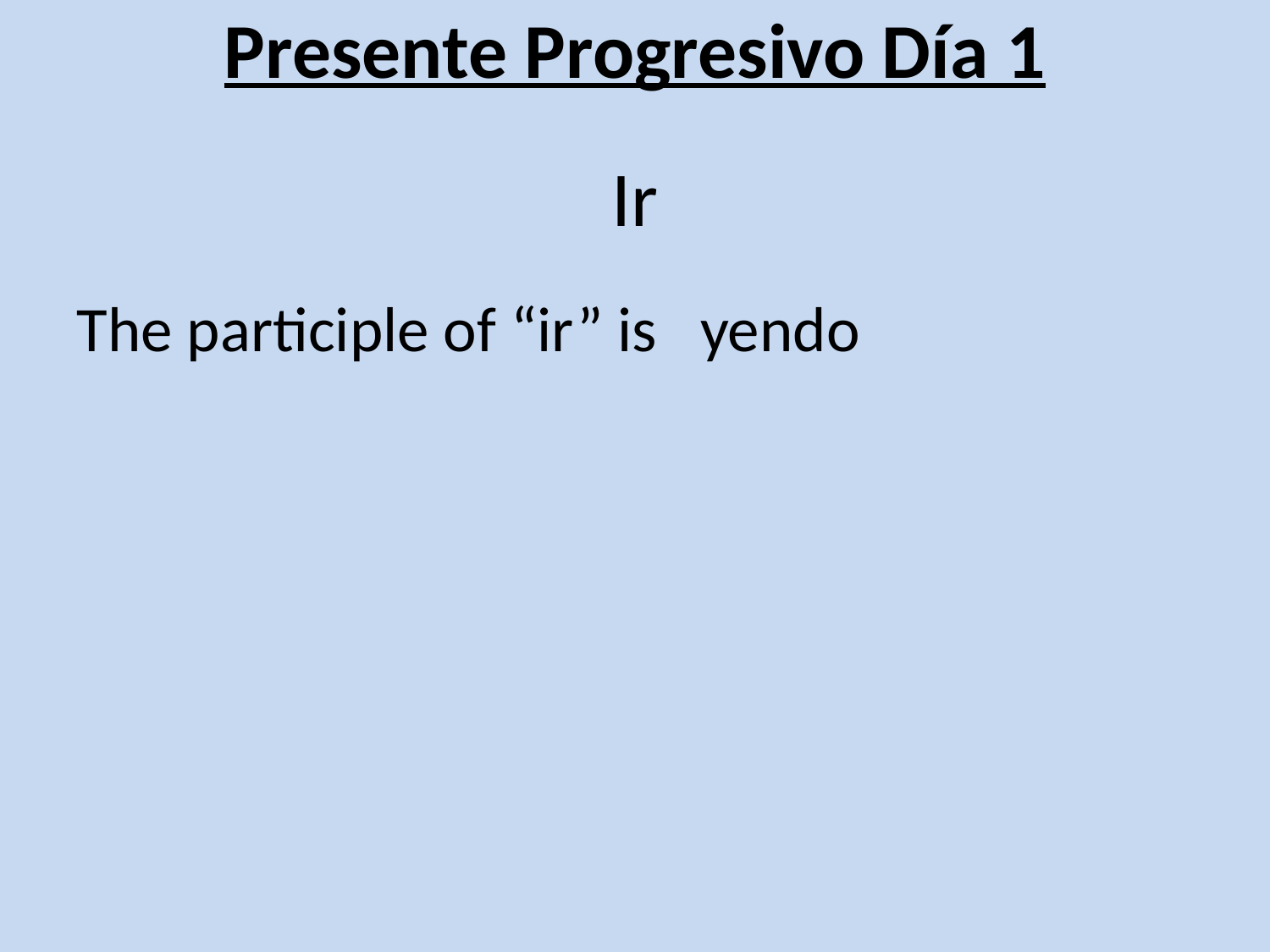

# Presente Progresivo Día 1
Ir
The participle of “ir” is   yendo